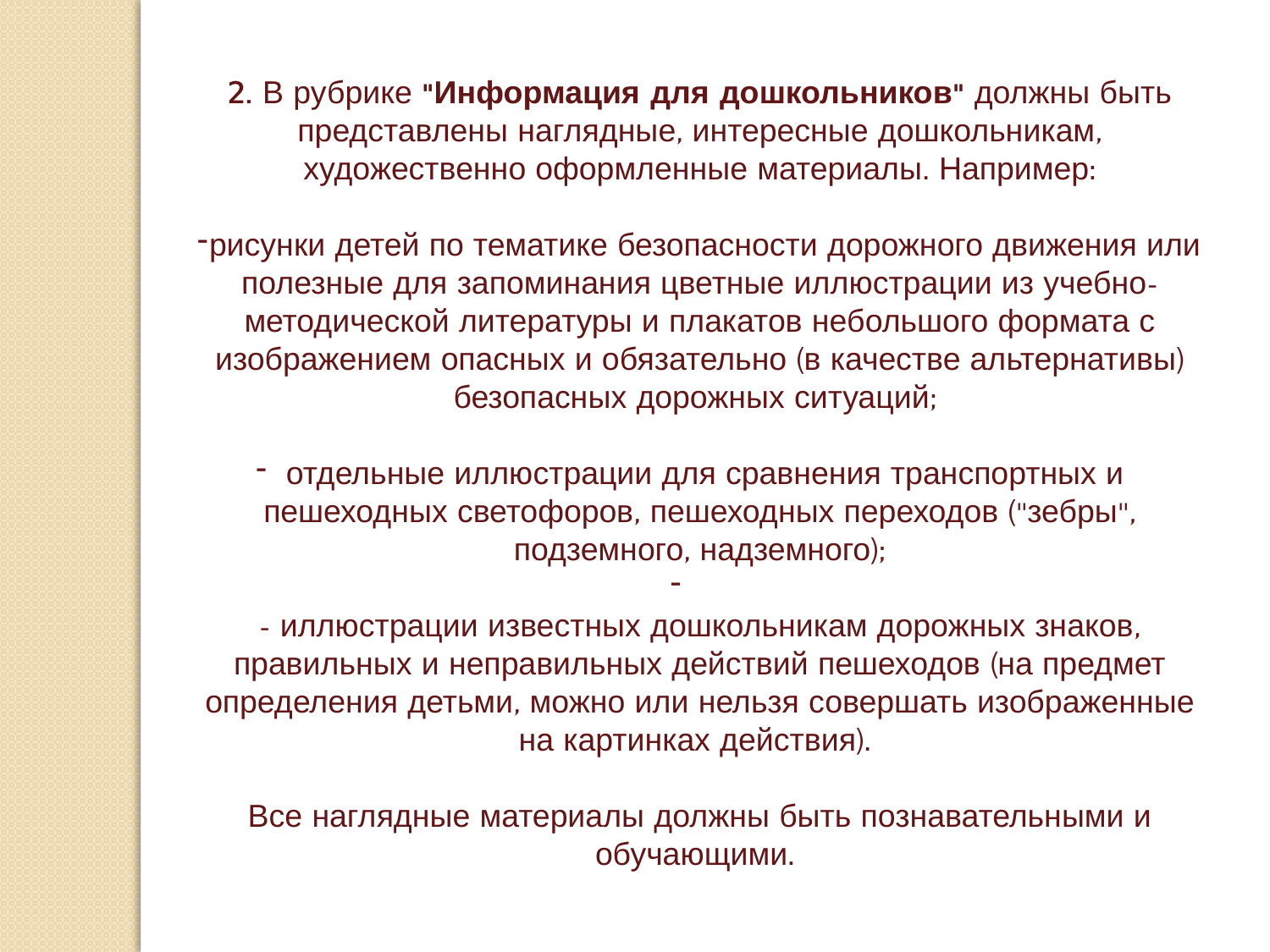

2. В рубрике "Информация для дошкольников" должны быть представлены наглядные, интересные дошкольникам, художественно оформленные материалы. Например:

рисунки детей по тематике безопасности дорожного движения или полезные для запоминания цветные иллюстрации из учебно-методической литературы и плакатов небольшого формата с изображением опасных и обязательно (в качестве альтернативы) безопасных дорожных ситуаций;

отдельные иллюстрации для сравнения транспортных и пешеходных светофоров, пешеходных переходов ("зебры", подземного, надземного);

- иллюстрации известных дошкольникам дорожных знаков, правильных и неправильных действий пешеходов (на предмет определения детьми, можно или нельзя совершать изображенные на картинках действия).

Все наглядные материалы должны быть познавательными и обучающими.